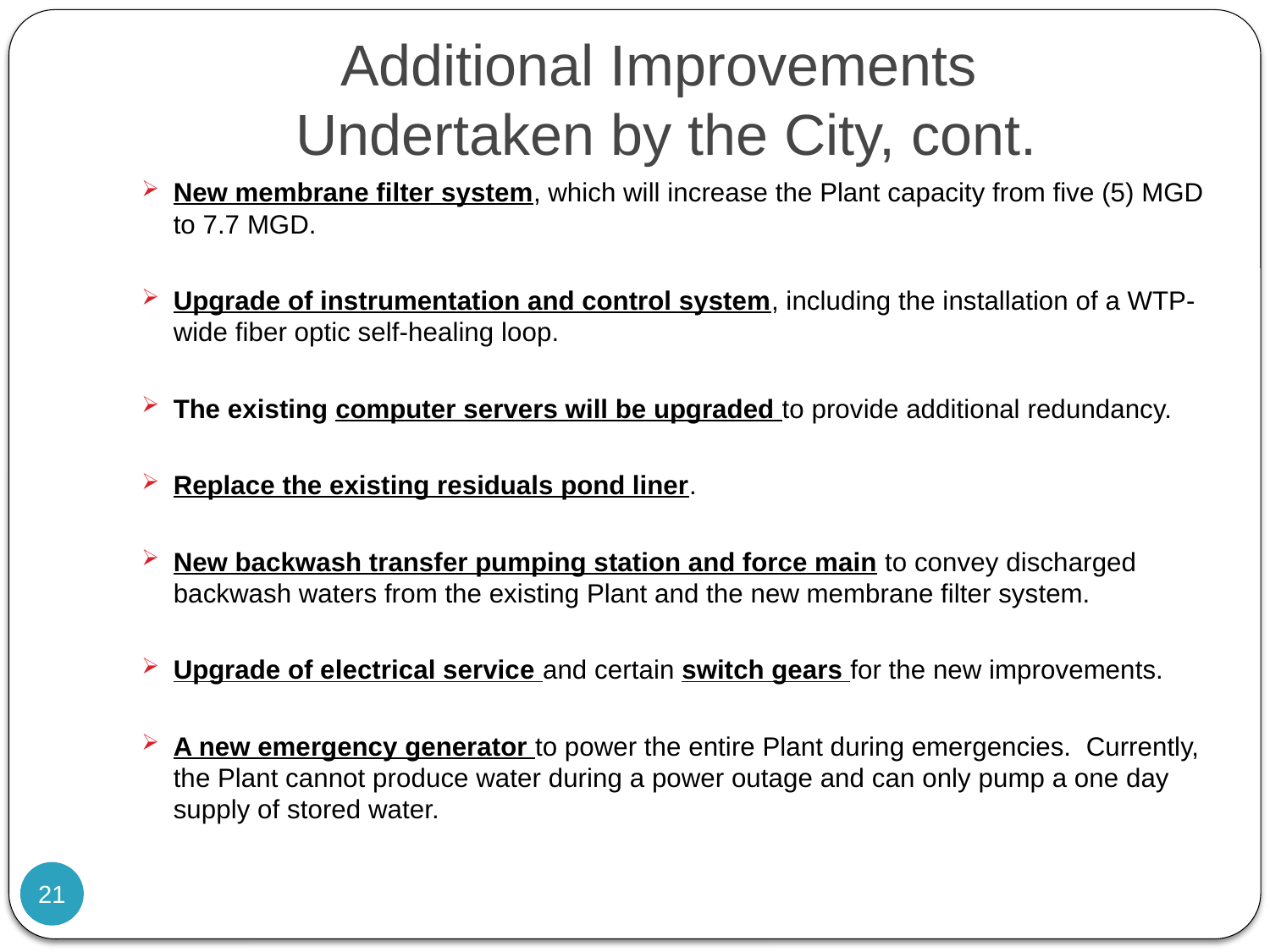

# Additional Improvements Undertaken by the City, cont.
New membrane filter system, which will increase the Plant capacity from five (5) MGD to 7.7 MGD.

Upgrade of instrumentation and control system, including the installation of a WTP-wide fiber optic self-healing loop.

The existing computer servers will be upgraded to provide additional redundancy.

Replace the existing residuals pond liner.

New backwash transfer pumping station and force main to convey discharged backwash waters from the existing Plant and the new membrane filter system.

Upgrade of electrical service and certain switch gears for the new improvements.

A new emergency generator to power the entire Plant during emergencies.  Currently, the Plant cannot produce water during a power outage and can only pump a one day supply of stored water.

21